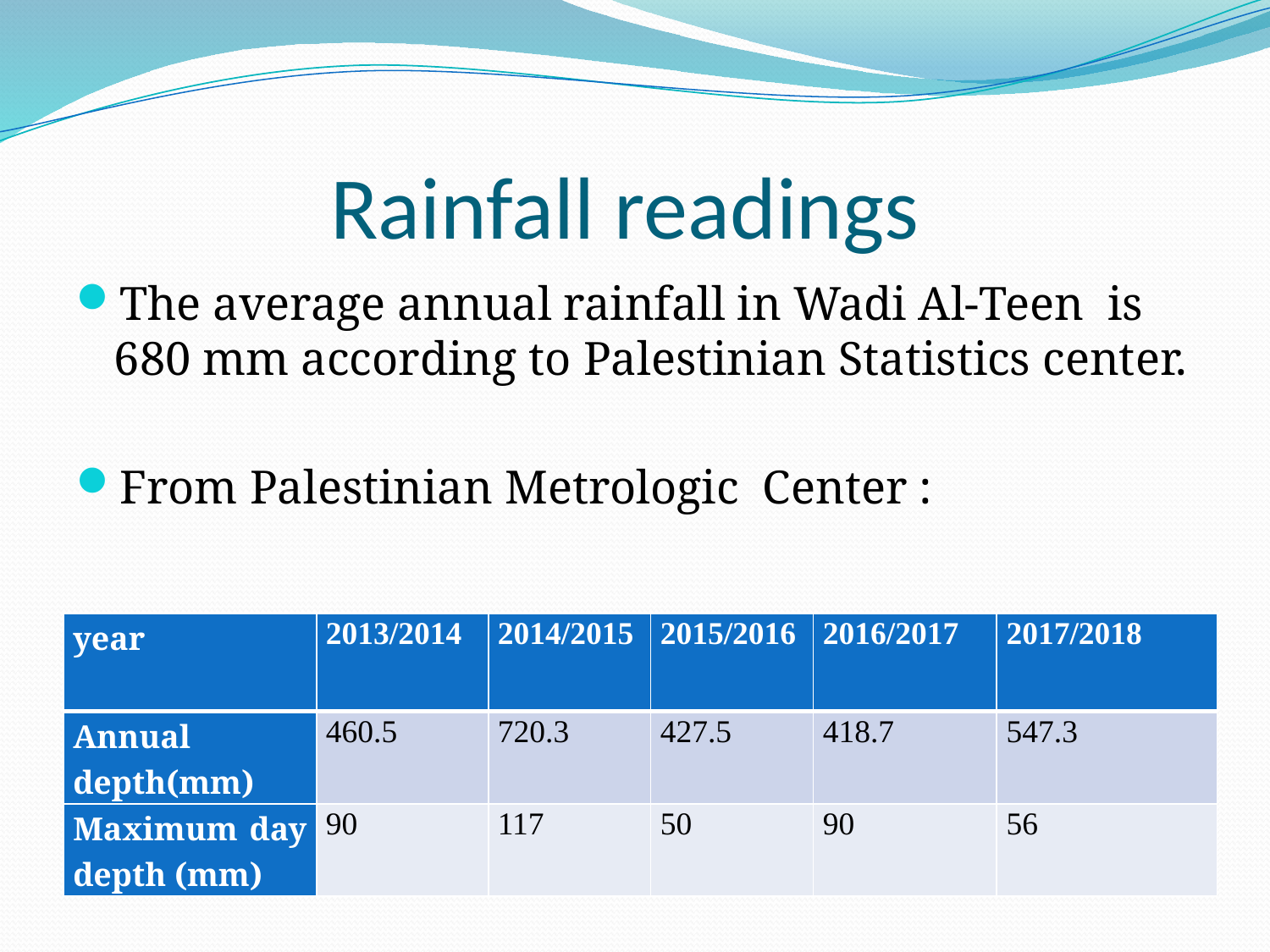

# Rainfall readings
The average annual rainfall in Wadi Al-Teen  is 680 mm according to Palestinian Statistics center.

From Palestinian Metrologic  Center :

| year | 2013/2014 | 2014/2015 | 2015/2016 | 2016/2017 | 2017/2018 |
| --- | --- | --- | --- | --- | --- |
| Annual depth(mm) | 460.5 | 720.3 | 427.5 | 418.7 | 547.3 |
| Maximum day depth (mm) | 90 | 117 | 50 | 90 | 56 |